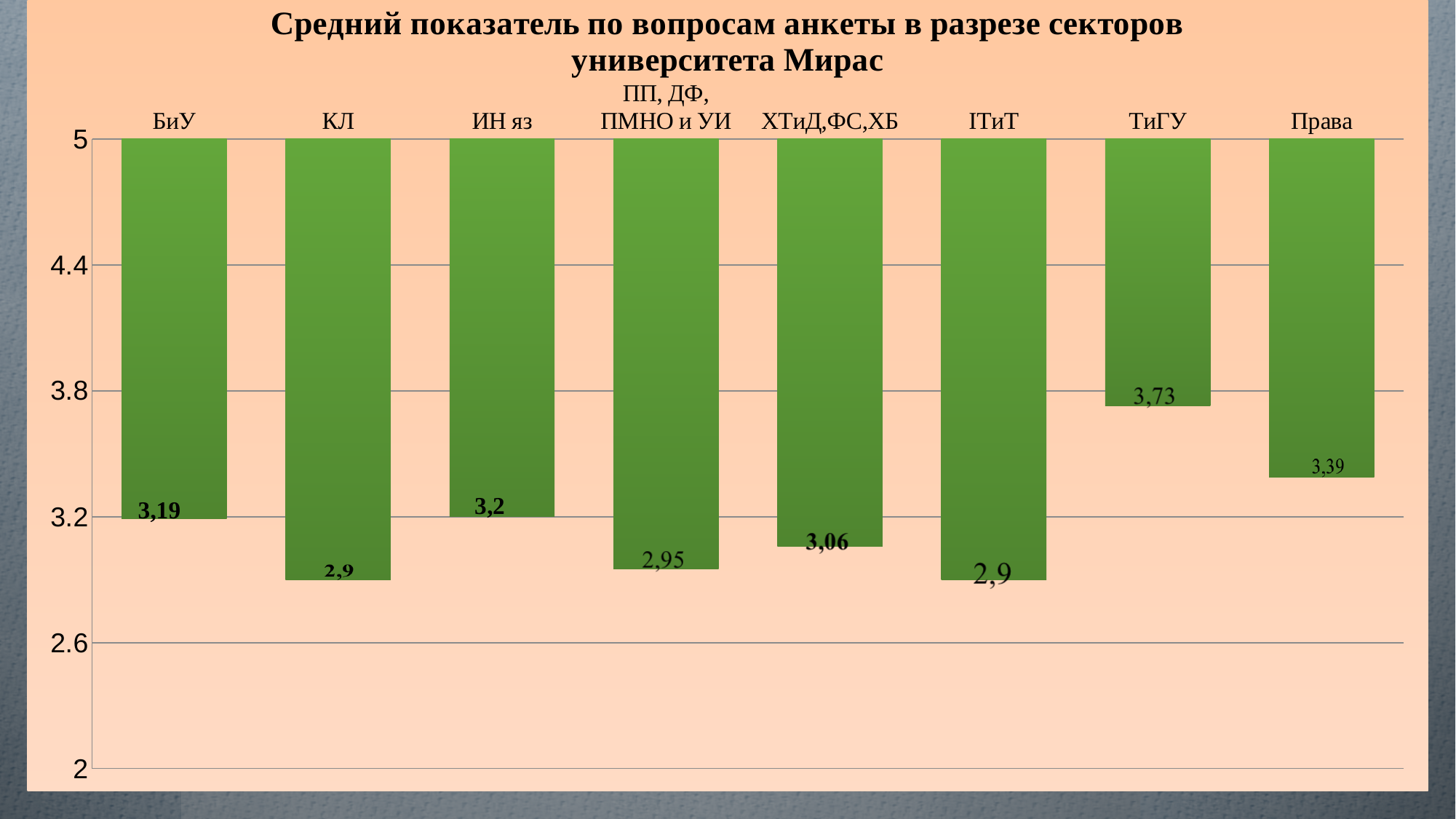

### Chart:

| Category | Средний показатель по вопросам анкеты в разрезе секторов университета Мирас |
|---|---|
| БиУ | 3.19 |
| КЛ | 2.9 |
| ИН яз | 3.2 |
| ПП, ДФ, ПМНО и УИ | 2.95 |
| ХТиД,ФС,ХБ | 3.06 |
| ІТиТ | 2.9 |
| ТиГУ | 3.73 |
| Права | 3.39 |
6